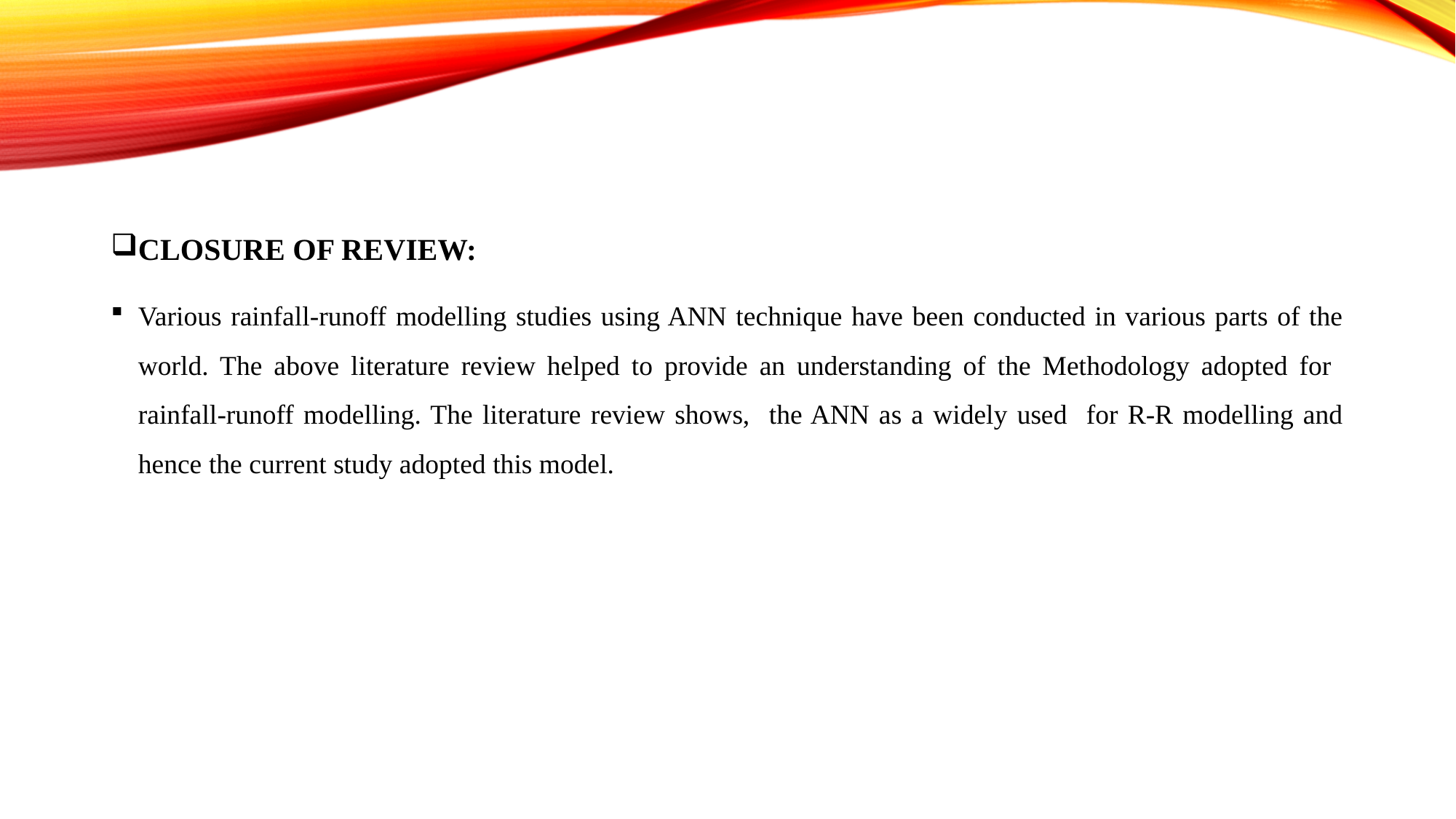

#
CLOSURE OF REVIEW:
Various rainfall-runoff modelling studies using ANN technique have been conducted in various parts of the world. The above literature review helped to provide an understanding of the Methodology adopted for  rainfall-runoff modelling. The literature review shows,  the ANN as a widely used  for R-R modelling and hence the current study adopted this model.